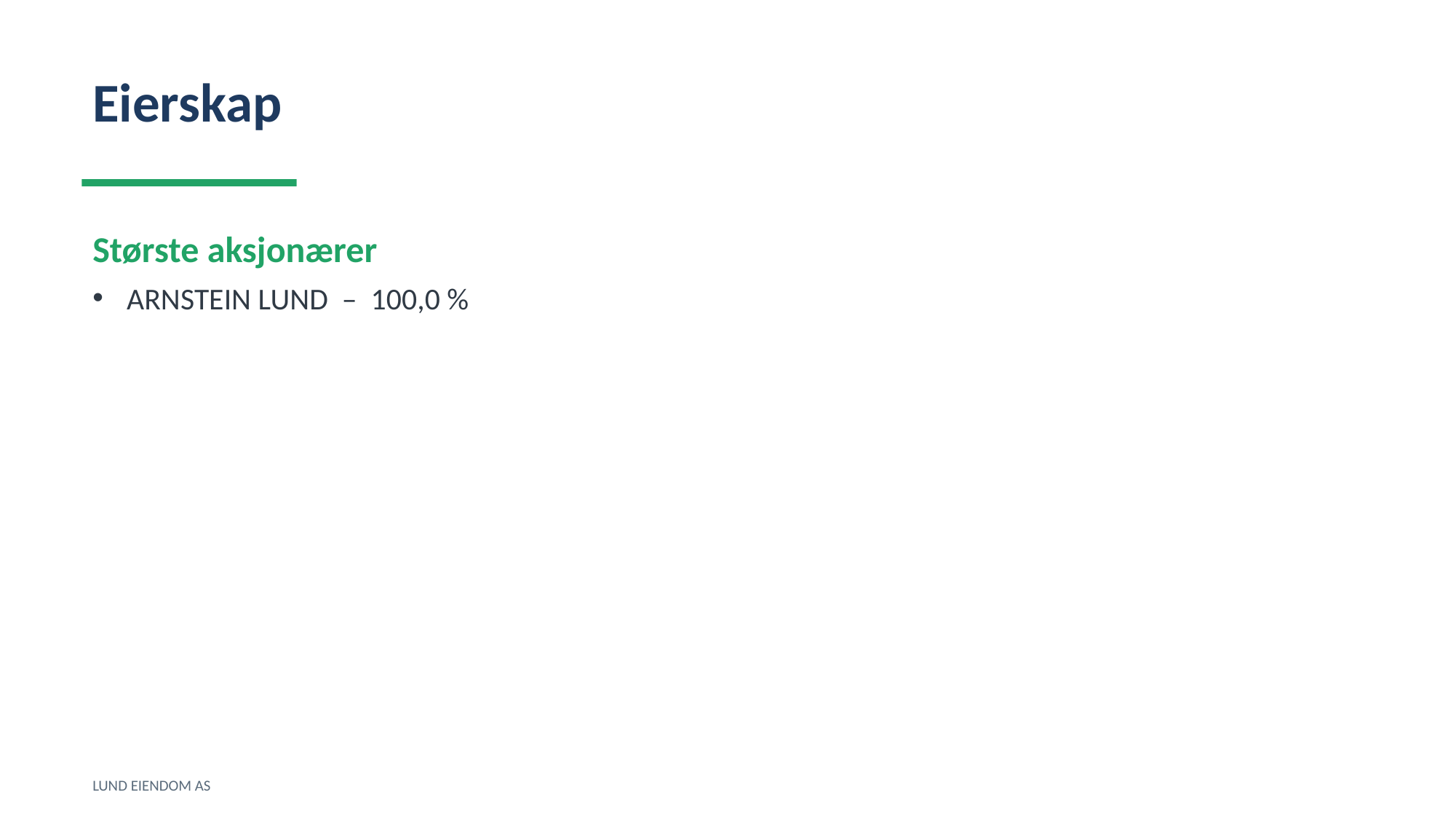

Eierskap

Største aksjonærer
ARNSTEIN LUND  –  100,0 %
LUND EIENDOM AS